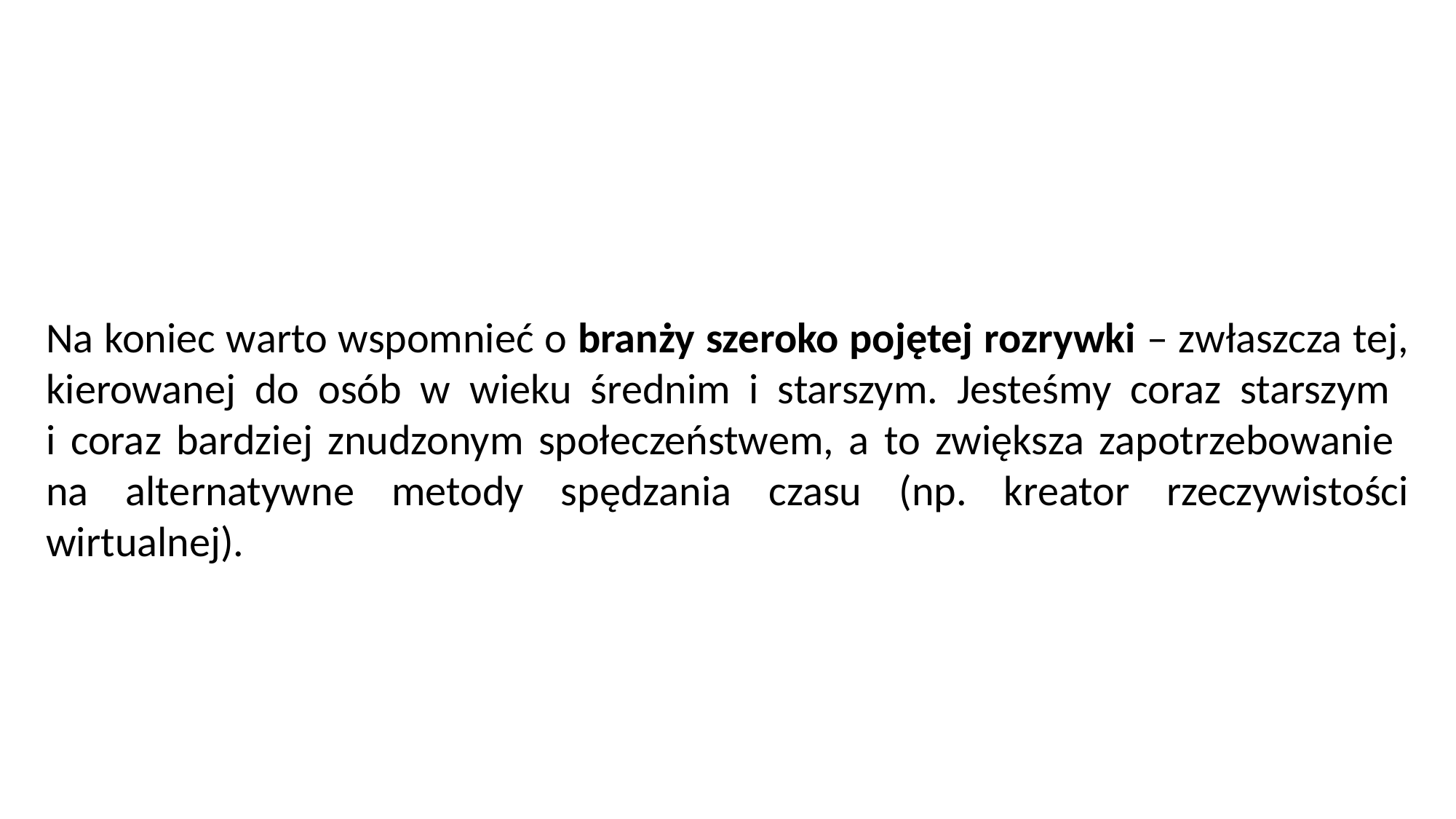

Na koniec warto wspomnieć o branży szeroko pojętej rozrywki – zwłaszcza tej, kierowanej do osób w wieku średnim i starszym. Jesteśmy coraz starszym
i coraz bardziej znudzonym społeczeństwem, a to zwiększa zapotrzebowanie
na alternatywne metody spędzania czasu (np. kreator rzeczywistości wirtualnej).